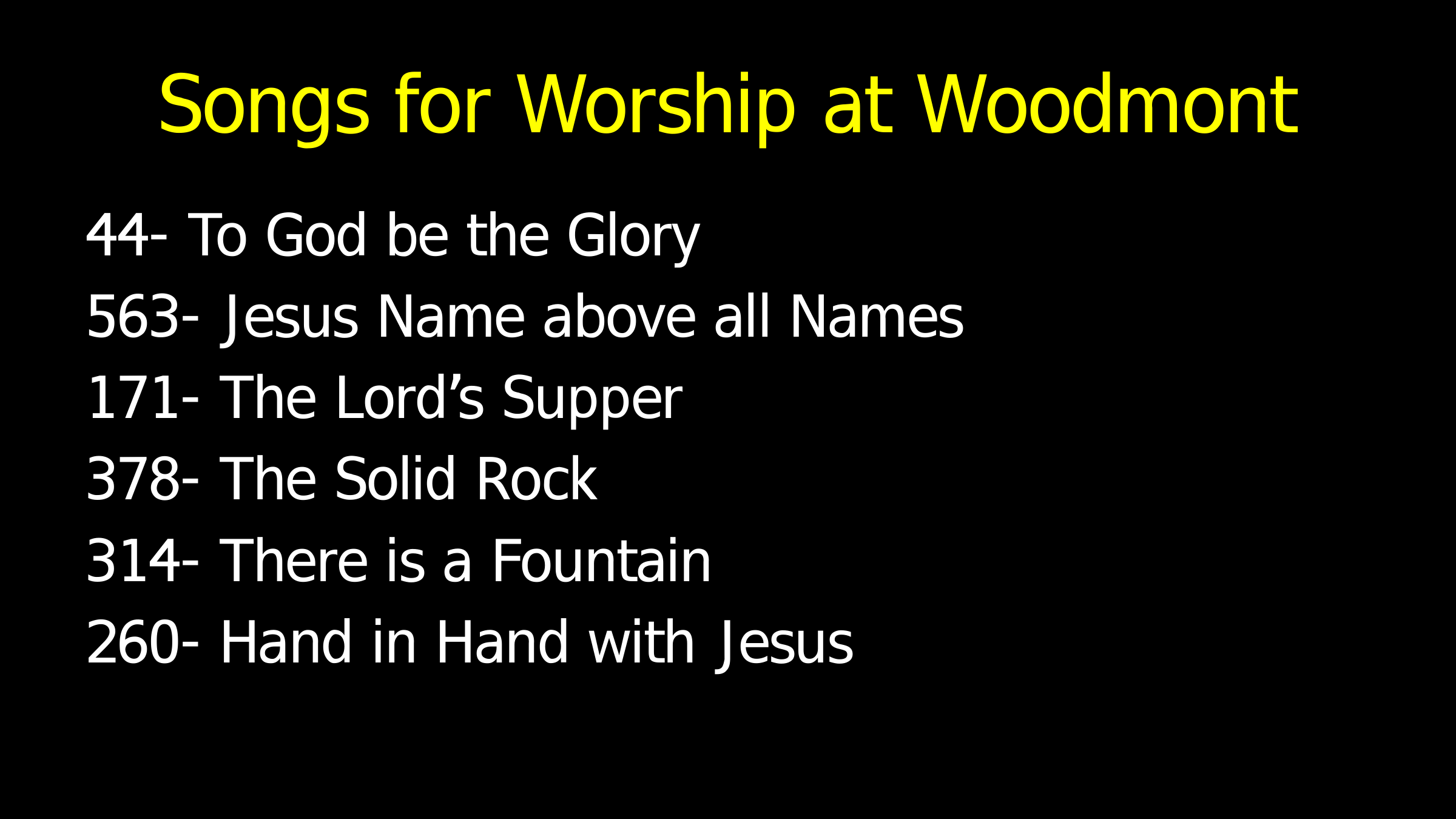

# Songs for Worship at Woodmont
44- To God be the Glory
563- Jesus Name above all Names
171- The Lord’s Supper
378- The Solid Rock
314- There is a Fountain
260- Hand in Hand with Jesus